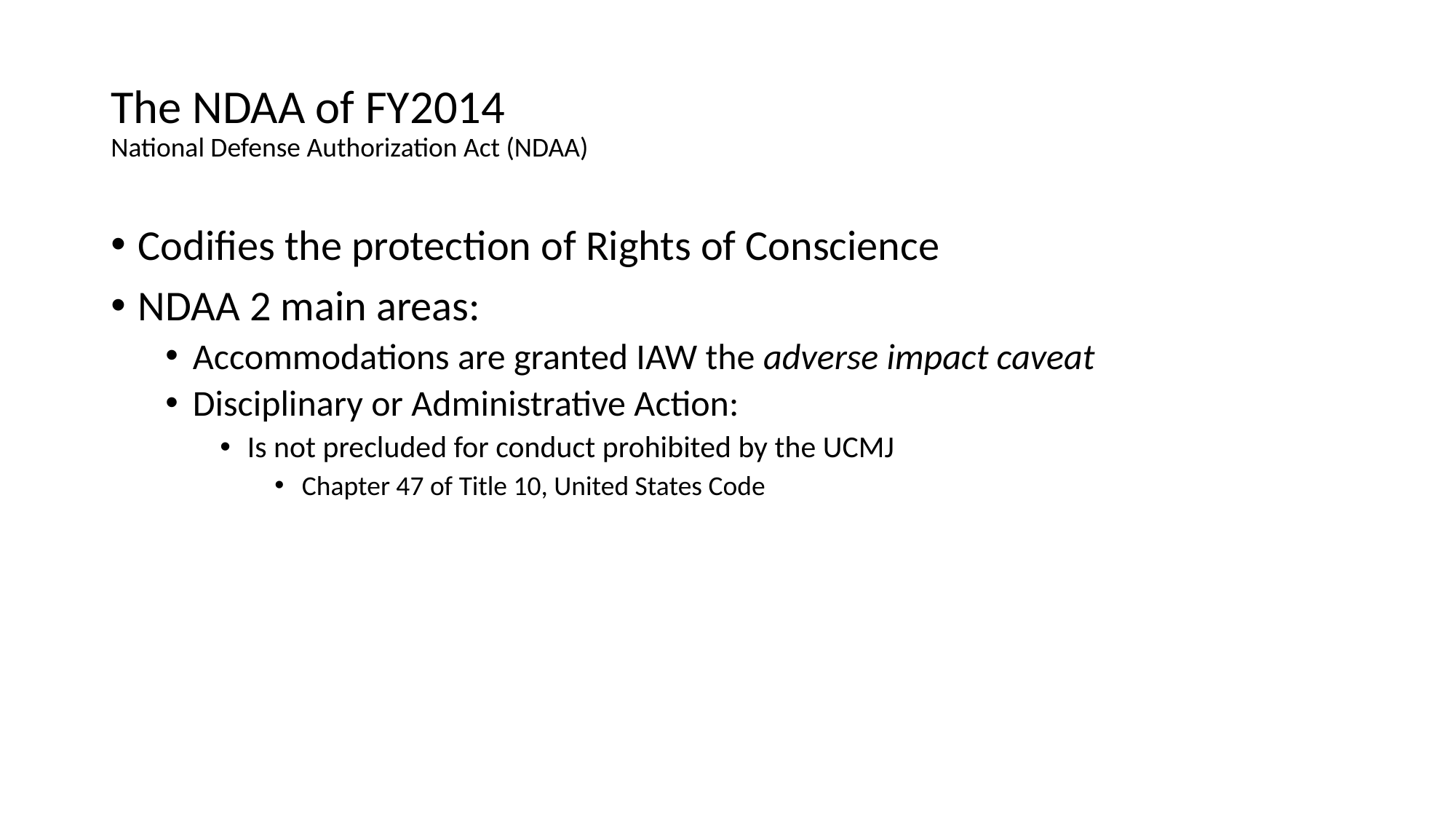

# The NDAA of FY2014 National Defense Authorization Act (NDAA)
Codifies the protection of Rights of Conscience
NDAA 2 main areas:
Accommodations are granted IAW the adverse impact caveat
Disciplinary or Administrative Action:
Is not precluded for conduct prohibited by the UCMJ
Chapter 47 of Title 10, United States Code